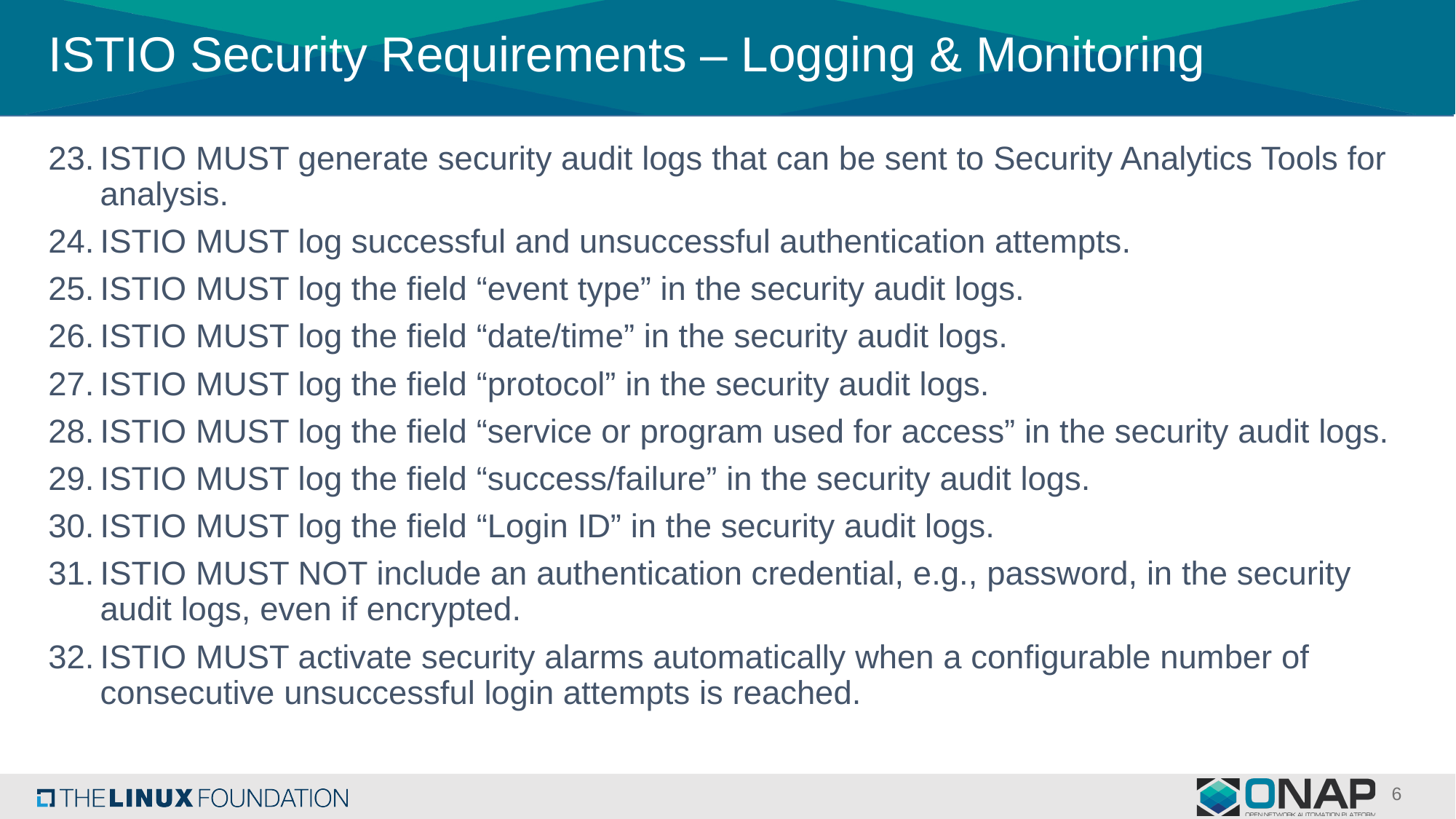

# ISTIO Security Requirements – Logging & Monitoring
ISTIO MUST generate security audit logs that can be sent to Security Analytics Tools for analysis.
ISTIO MUST log successful and unsuccessful authentication attempts.
ISTIO MUST log the field “event type” in the security audit logs.
ISTIO MUST log the field “date/time” in the security audit logs.
ISTIO MUST log the field “protocol” in the security audit logs.
ISTIO MUST log the field “service or program used for access” in the security audit logs.
ISTIO MUST log the field “success/failure” in the security audit logs.
ISTIO MUST log the field “Login ID” in the security audit logs.
ISTIO MUST NOT include an authentication credential, e.g., password, in the security audit logs, even if encrypted.
ISTIO MUST activate security alarms automatically when a configurable number of consecutive unsuccessful login attempts is reached.
6